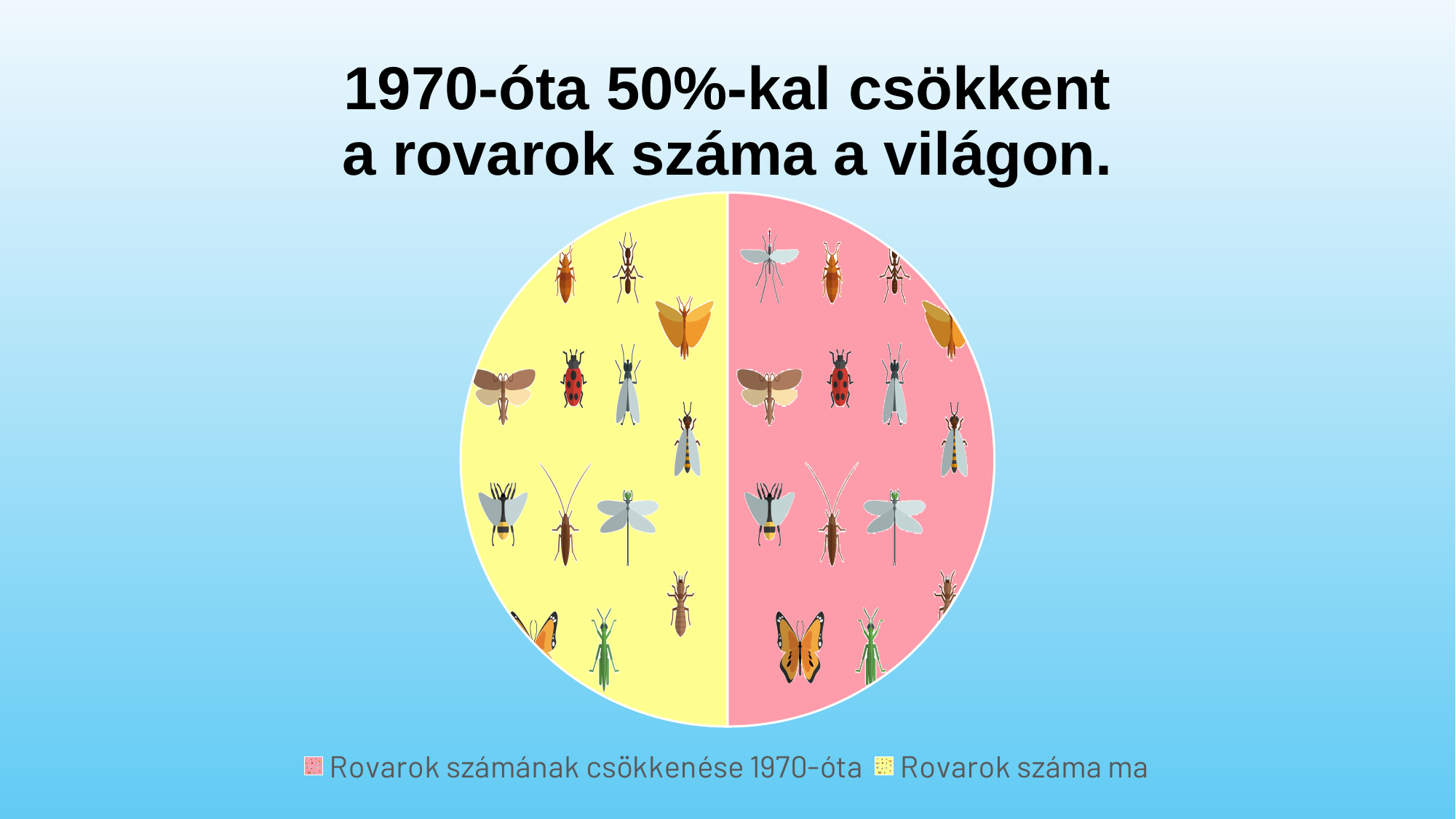

# 1970-óta 50%-kal csökkent a rovarok száma a világon.

### Chart

| Category | 30 év alatt 75%-al csökkent a rovarok száma a világon |
|---|---|
| Rovarok számának csökkenése 1970-óta | 50.0 |
| Rovarok száma ma | 50.0 |